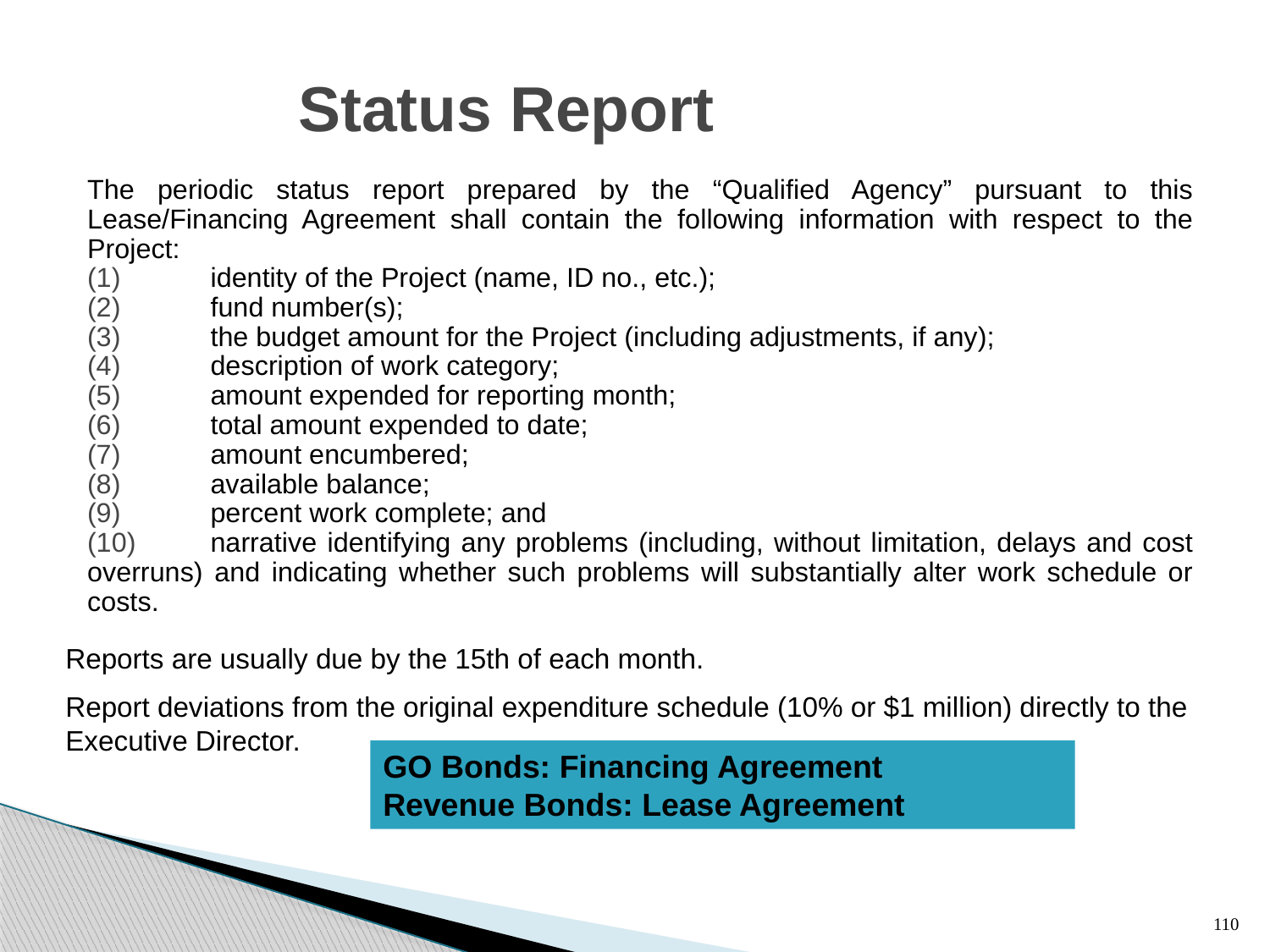

# Status Report
The periodic status report prepared by the “Qualified Agency” pursuant to this Lease/Financing Agreement shall contain the following information with respect to the Project:
(1)	identity of the Project (name, ID no., etc.);
(2)	fund number(s);
(3)	the budget amount for the Project (including adjustments, if any);
(4)	description of work category;
(5)	amount expended for reporting month;
(6)	total amount expended to date;
(7)	amount encumbered;
(8)	available balance;
(9)	percent work complete; and
(10)	narrative identifying any problems (including, without limitation, delays and cost overruns) and indicating whether such problems will substantially alter work schedule or costs.
Reports are usually due by the 15th of each month.
Report deviations from the original expenditure schedule (10% or $1 million) directly to the Executive Director.
GO Bonds: Financing Agreement
Revenue Bonds: Lease Agreement
110